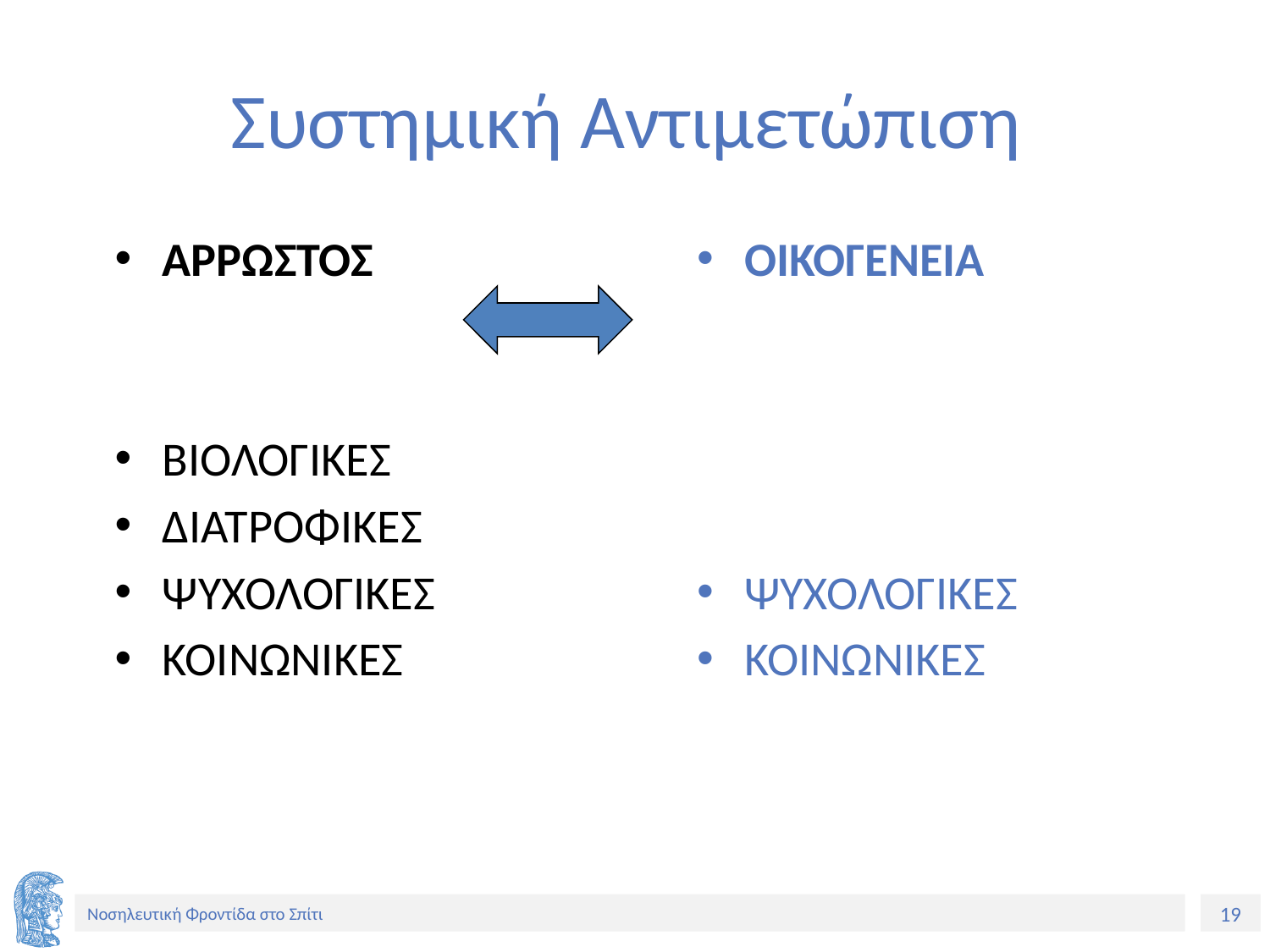

# Συστημική Αντιμετώπιση
ΑΡΡΩΣΤΟΣ

ΒΙΟΛΟΓΙΚΕΣ
ΔΙΑΤΡΟΦΙΚΕΣ
ΨΥΧΟΛΟΓΙΚΕΣ
ΚΟΙΝΩΝΙΚΕΣ

ΟΙΚΟΓΕΝΕΙΑ

ΨΥΧΟΛΟΓΙΚΕΣ
ΚΟΙΝΩΝΙΚΕΣ